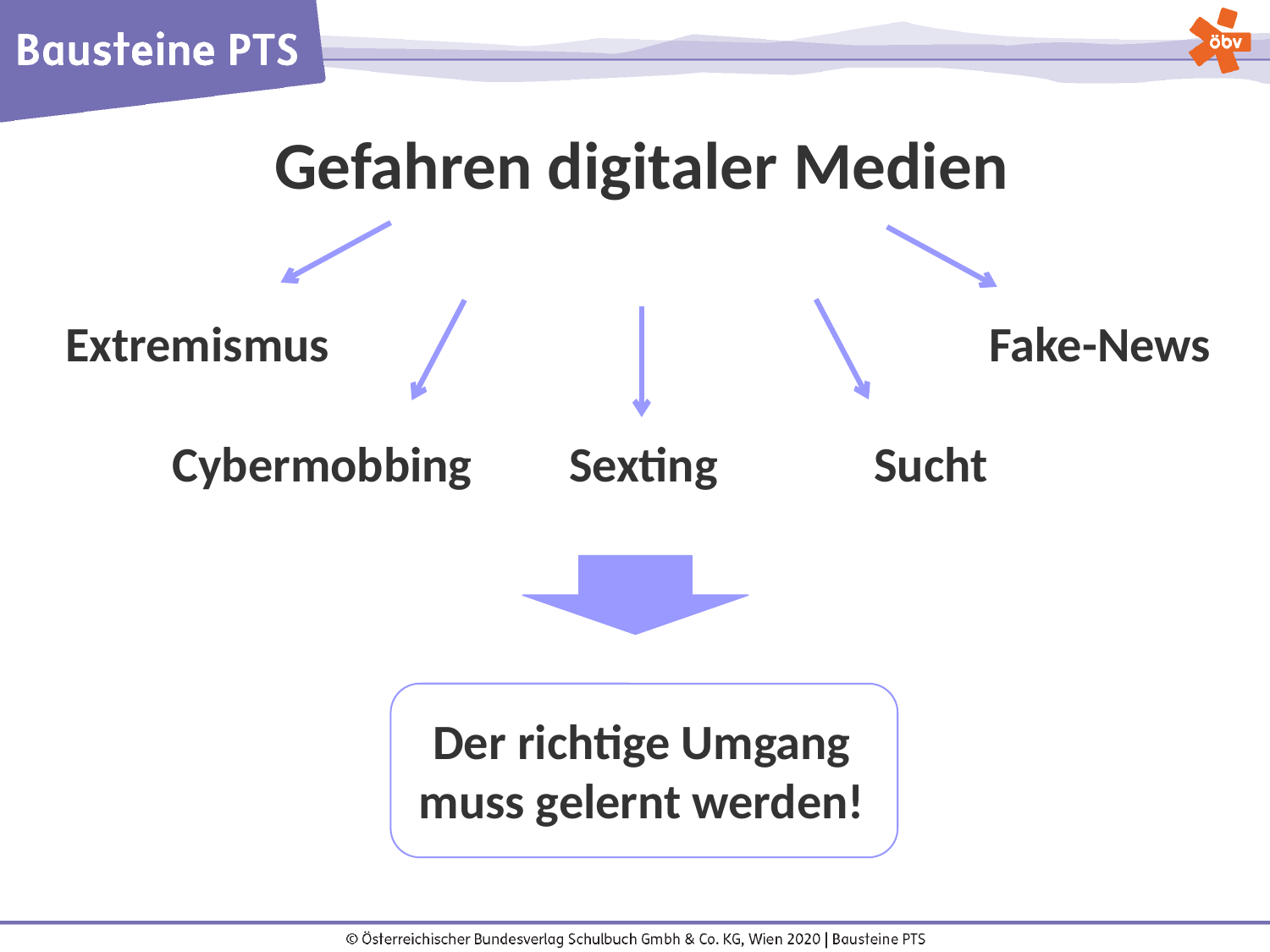

Gefahren digitaler Medien
Extremismus
Fake-News
Cybermobbing
Sexting
Sucht

Der richtige Umgang muss gelernt werden!